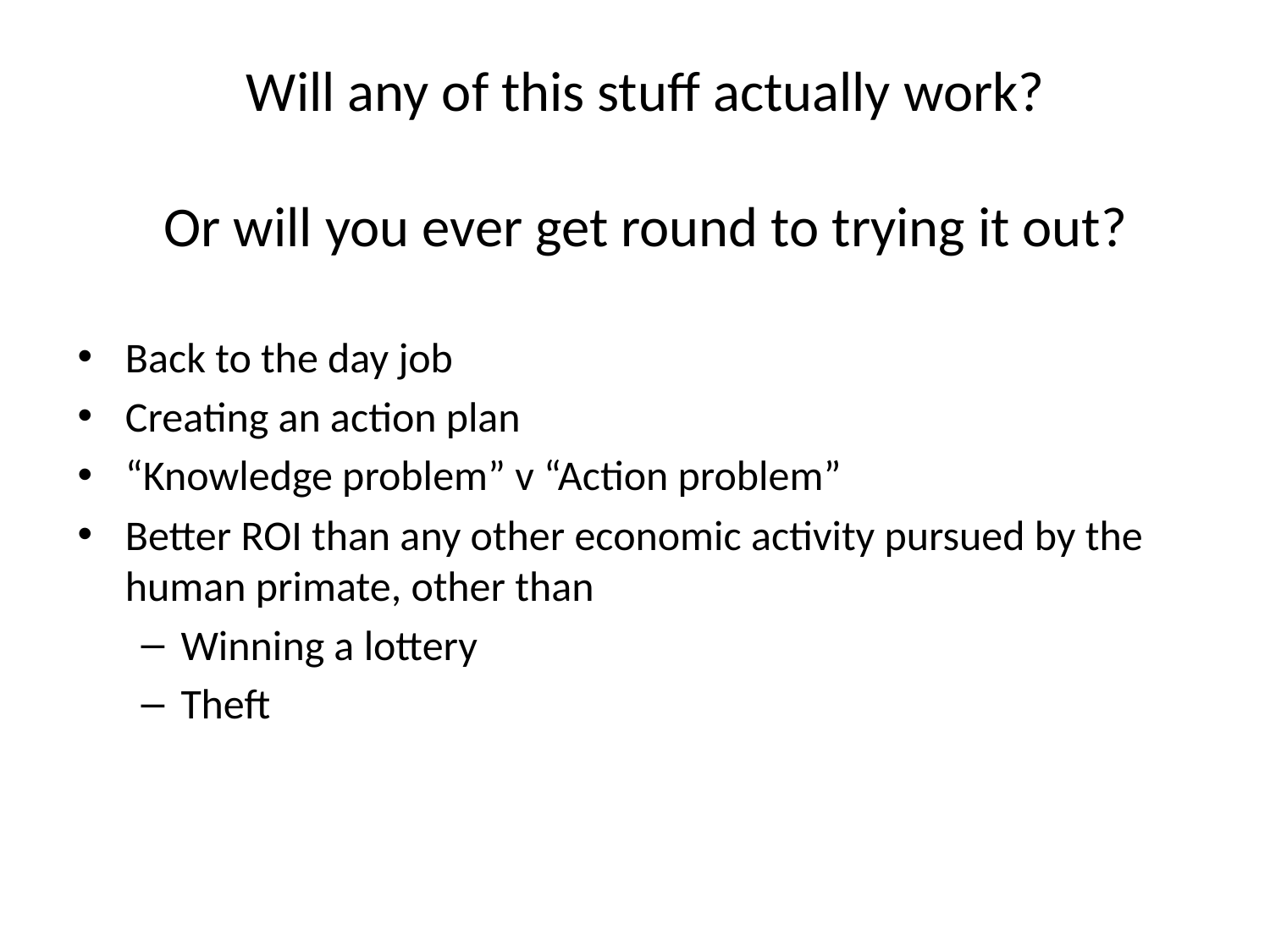

# Will any of this stuff actually work? Or will you ever get round to trying it out?
Back to the day job
Creating an action plan
“Knowledge problem” v “Action problem”
Better ROI than any other economic activity pursued by the human primate, other than
Winning a lottery
Theft